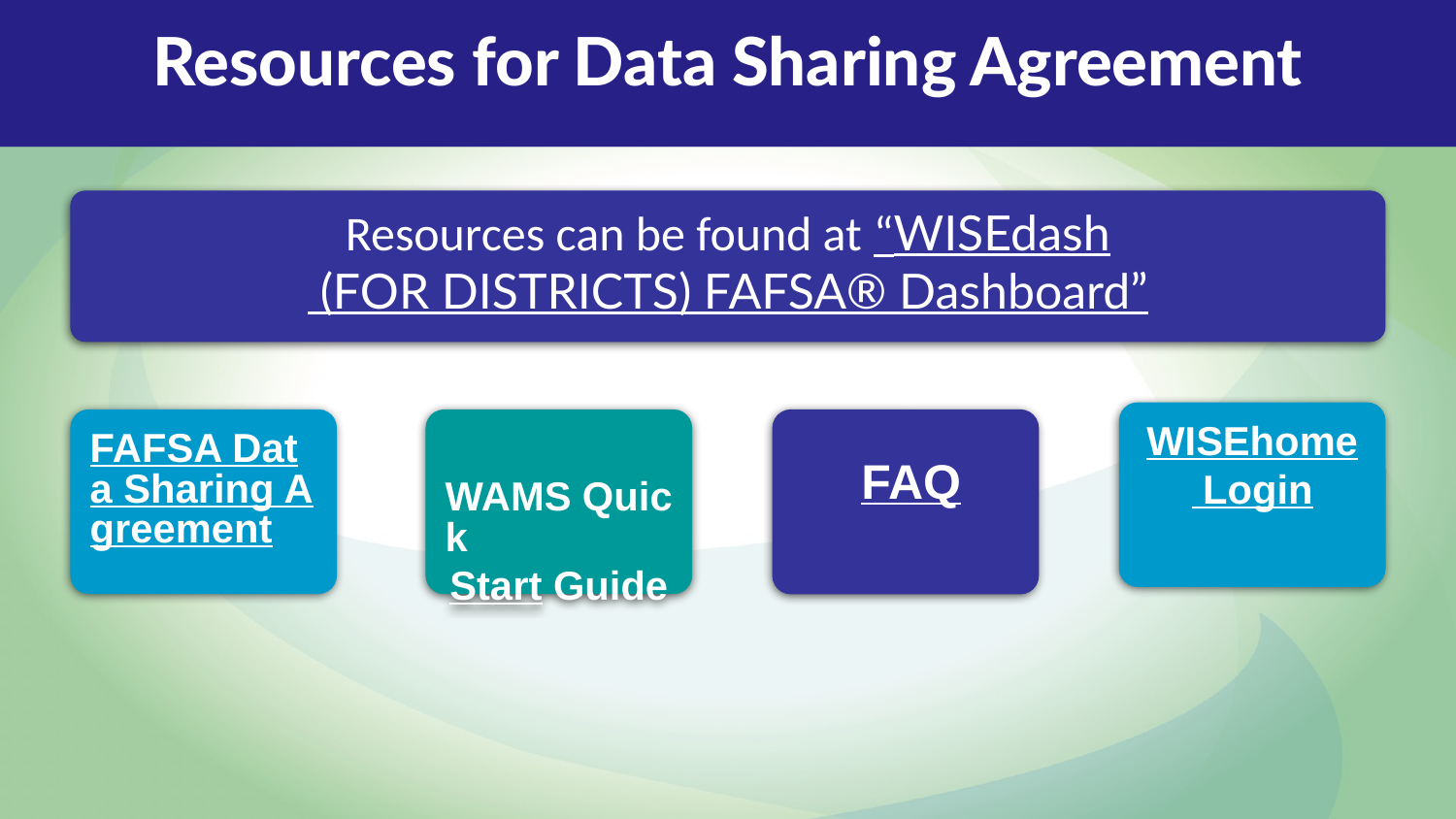

Resources for Data Sharing Agreement
Resources can be found at “WISEdash (FOR DISTRICTS) FAFSA® Dashboard”

WISEhome Login
FAFSA Data Sharing Agreement

 FAQ
 WAMS Quick Start Guide